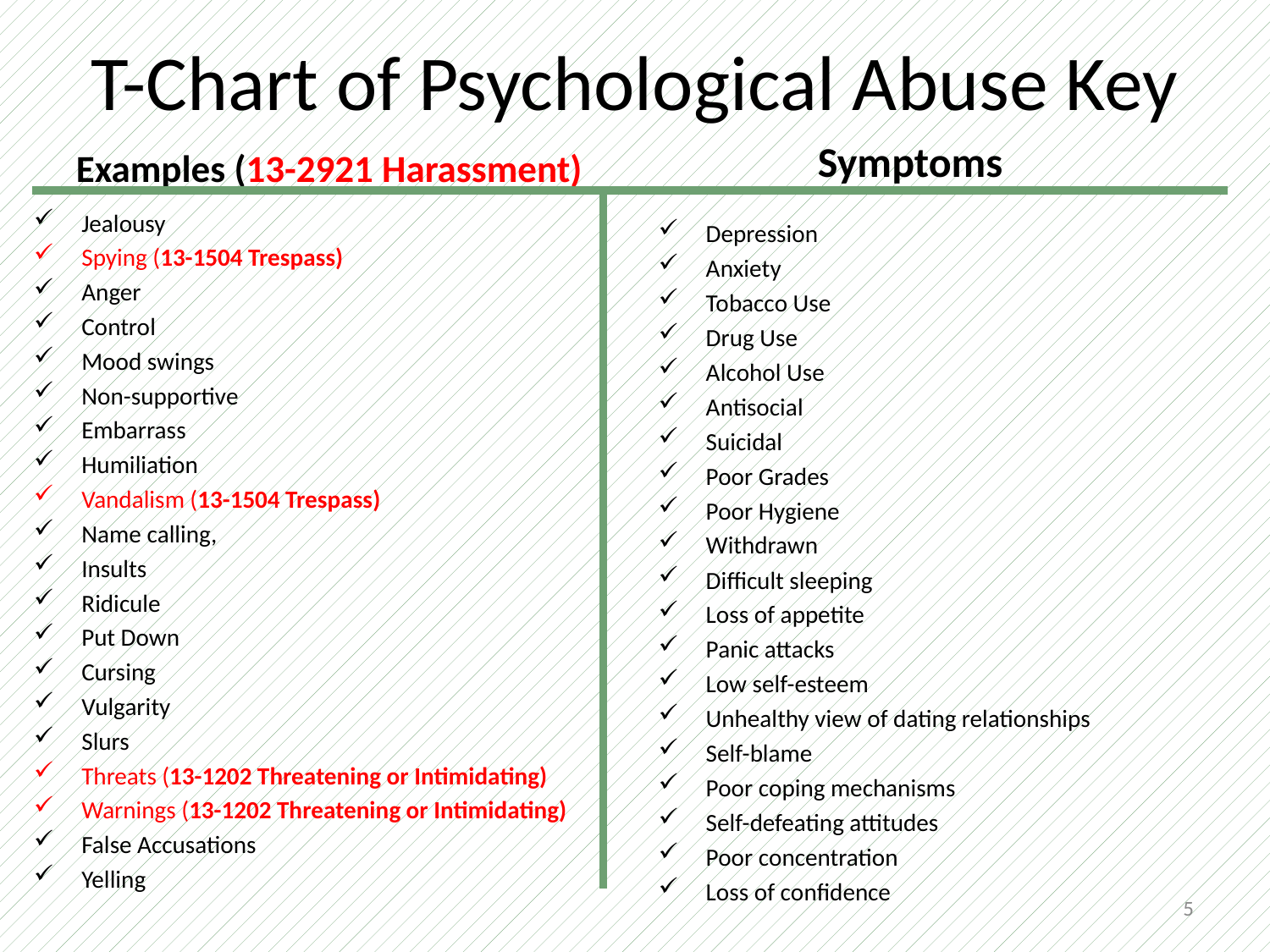

# T-Chart of Psychological Abuse Key
Symptoms
Examples (13-2921 Harassment)
Jealousy
Spying (13-1504 Trespass)
Anger
Control
Mood swings
Non-supportive
Embarrass
Humiliation
Vandalism (13-1504 Trespass)
Name calling,
Insults
Ridicule
Put Down
Cursing
Vulgarity
Slurs
Threats (13-1202 Threatening or Intimidating)
Warnings (13-1202 Threatening or Intimidating)
False Accusations
Yelling
Depression
Anxiety
Tobacco Use
Drug Use
Alcohol Use
Antisocial
Suicidal
Poor Grades
Poor Hygiene
Withdrawn
Difficult sleeping
Loss of appetite
Panic attacks
Low self-esteem
Unhealthy view of dating relationships
Self-blame
Poor coping mechanisms
Self-defeating attitudes
Poor concentration
Loss of confidence

5